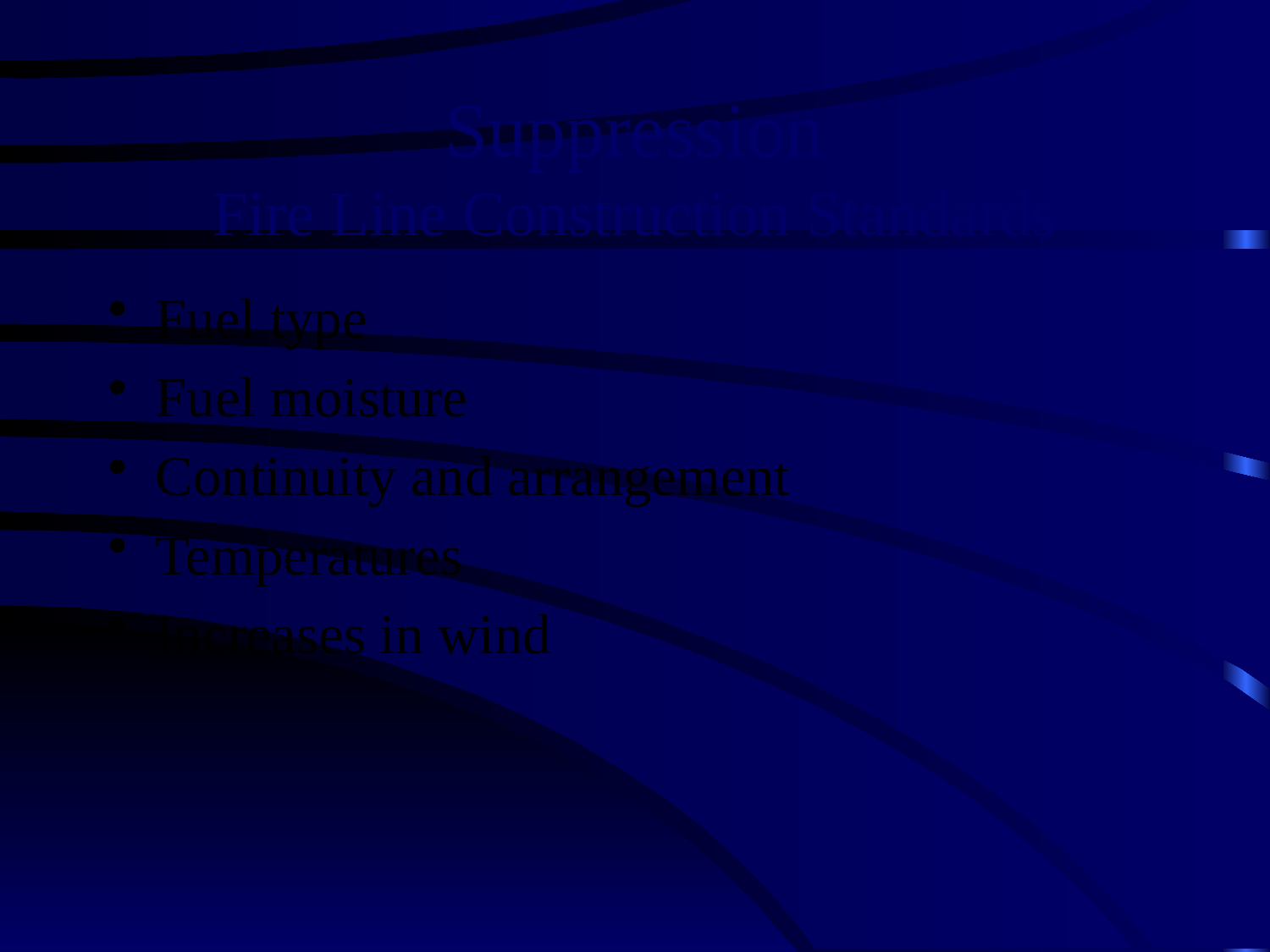

# Suppression Fire Line Construction Standards
Fuel type
Fuel moisture
Continuity and arrangement
Temperatures
Increases in wind